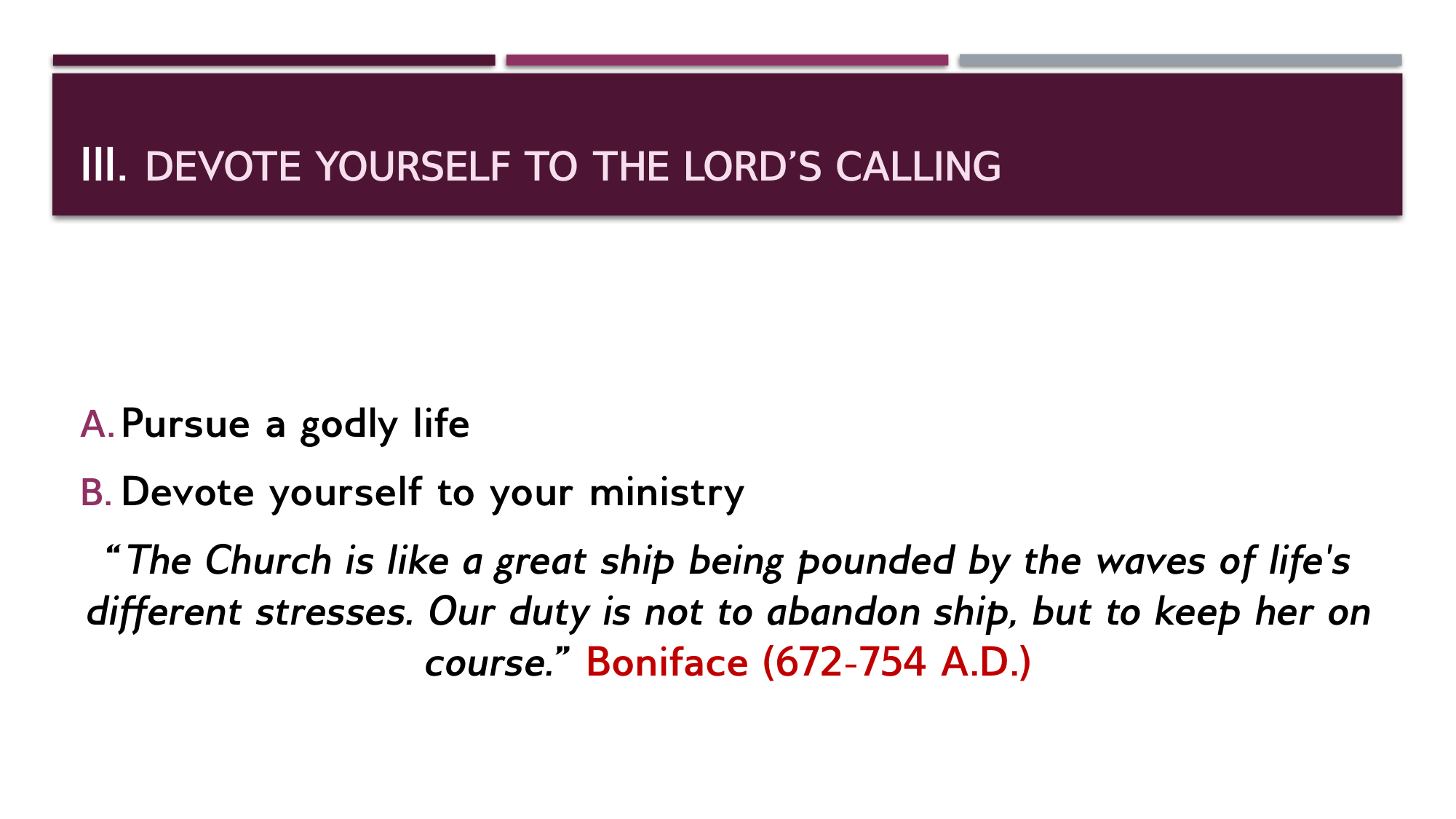

# III. Devote Yourself to the Lord’s Calling
Pursue a godly life
Devote yourself to your ministry
“The Church is like a great ship being pounded by the waves of life's different stresses. Our duty is not to abandon ship, but to keep her on course.” Boniface (672-754 A.D.)